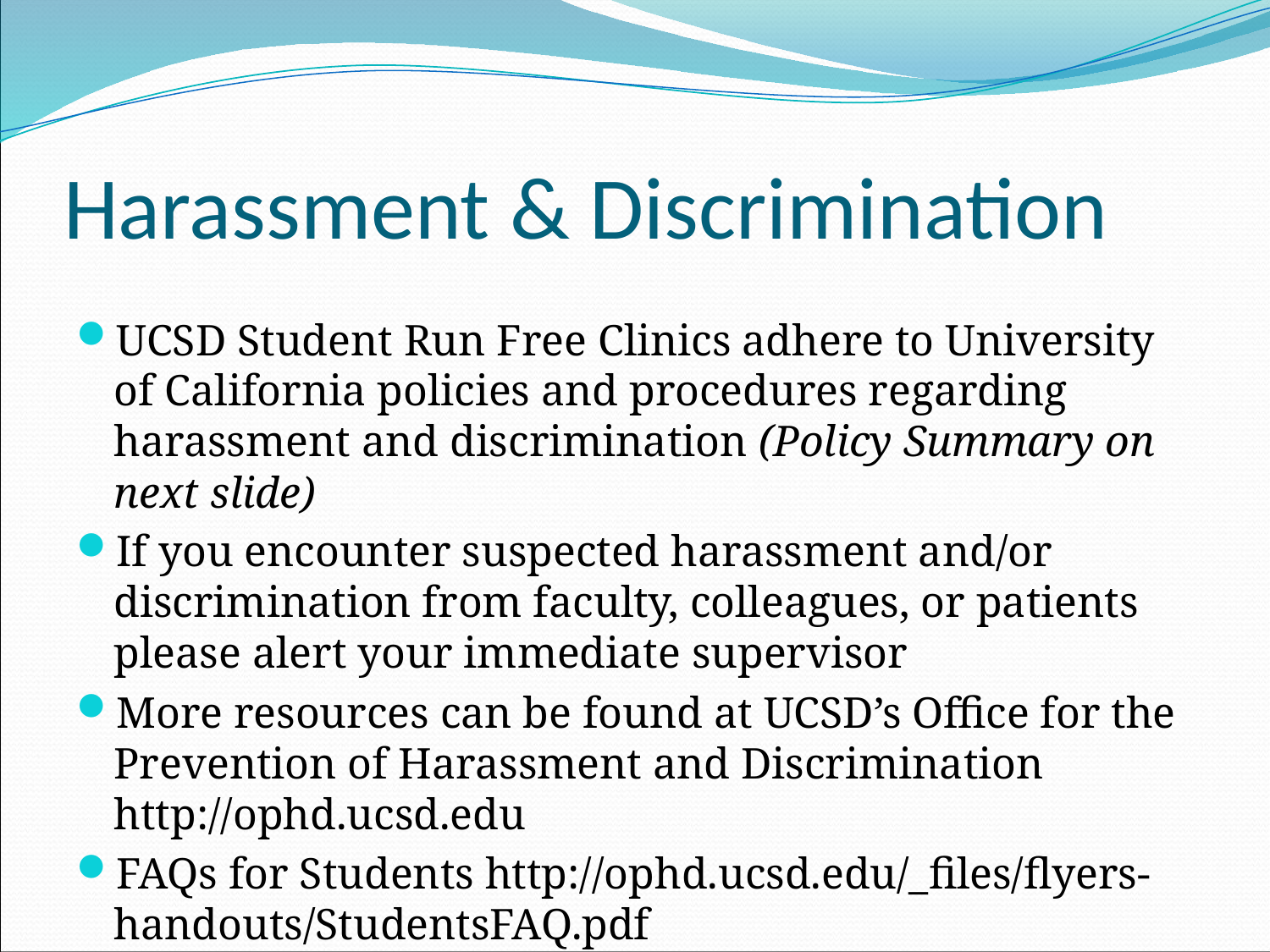

# Harassment & Discrimination
UCSD Student Run Free Clinics adhere to University of California policies and procedures regarding harassment and discrimination (Policy Summary on next slide)
If you encounter suspected harassment and/or discrimination from faculty, colleagues, or patients please alert your immediate supervisor
More resources can be found at UCSD’s Office for the Prevention of Harassment and Discrimination http://ophd.ucsd.edu
FAQs for Students http://ophd.ucsd.edu/_files/flyers-handouts/StudentsFAQ.pdf